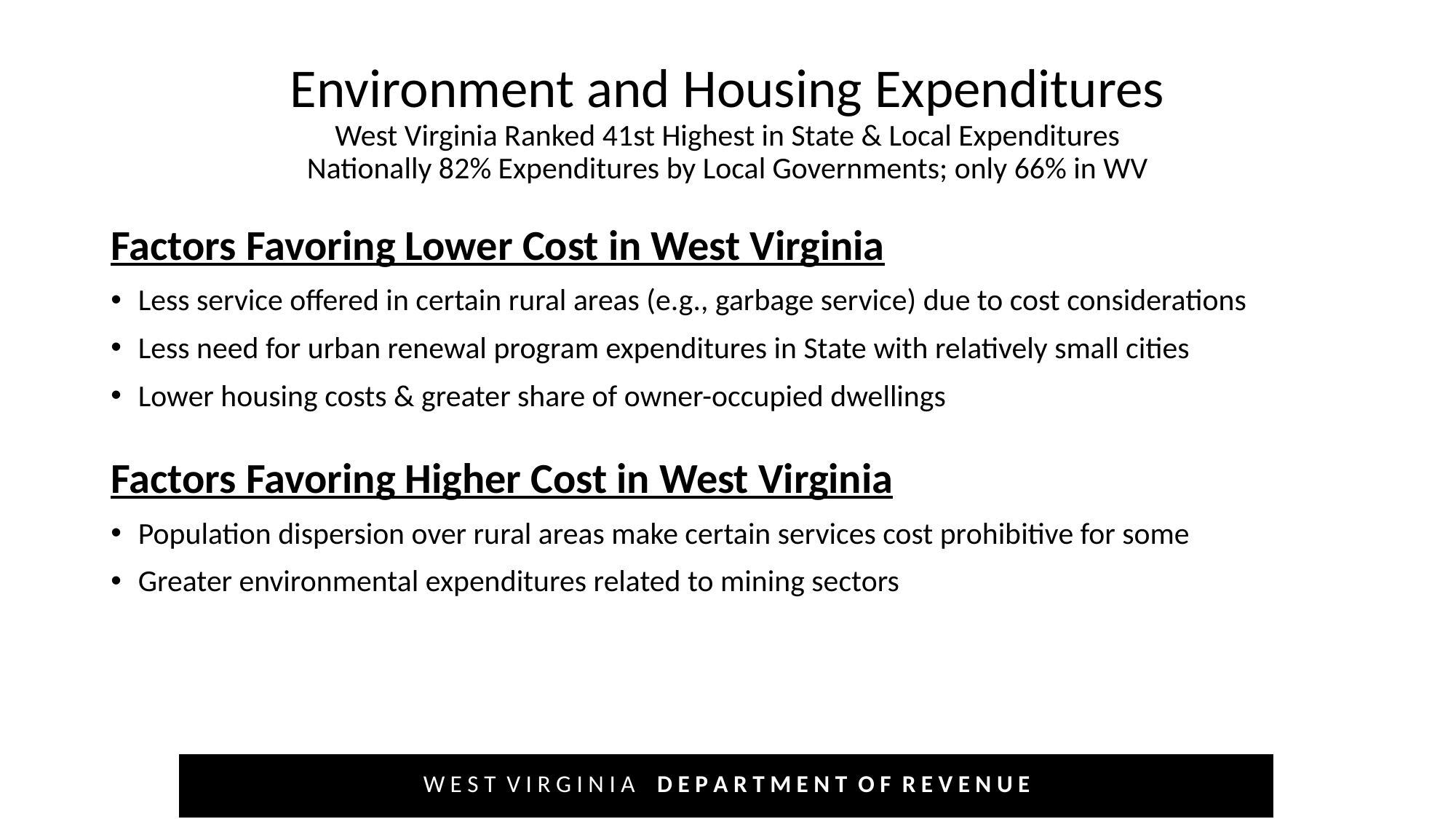

# Environment and Housing Expenditures West Virginia Ranked 41st Highest in State & Local Expenditures Nationally 82% Expenditures by Local Governments; only 66% in WV
Factors Favoring Lower Cost in West Virginia
Less service offered in certain rural areas (e.g., garbage service) due to cost considerations
Less need for urban renewal program expenditures in State with relatively small cities
Lower housing costs & greater share of owner-occupied dwellings

Factors Favoring Higher Cost in West Virginia
Population dispersion over rural areas make certain services cost prohibitive for some
Greater environmental expenditures related to mining sectors

W E S T  V I R G I N I A    D E P A R T M E N T  O F  R E V E N U E